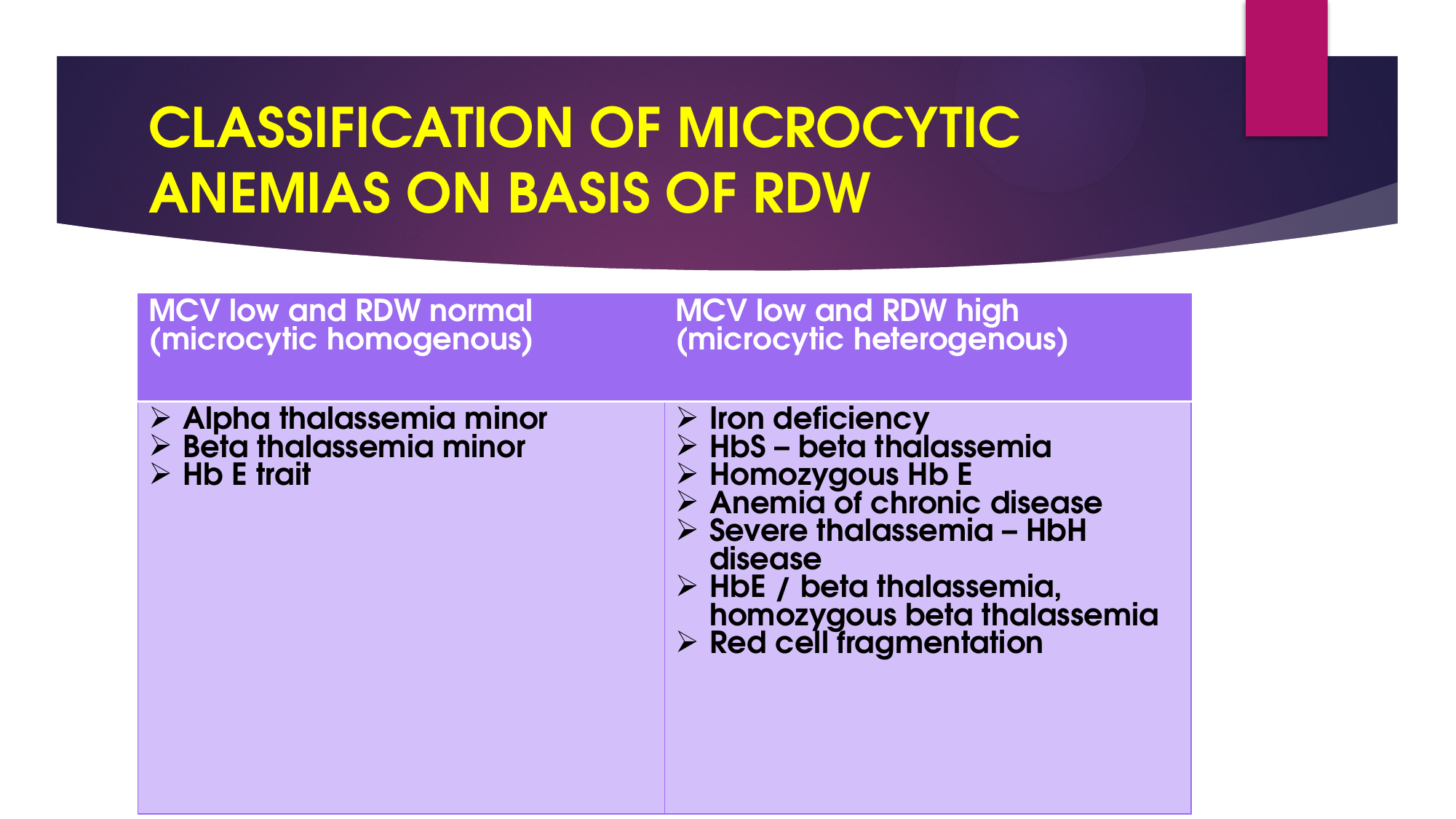

# CLASSIFICATION OF MICROCYTIC ANEMIAS ON BASIS OF RDW
| MCV low and RDW normal (microcytic homogenous) | MCV low and RDW high (microcytic heterogenous) |
| --- | --- |
| Alpha thalassemia minor Beta thalassemia minor Hb E trait | Iron deficiency HbS – beta thalassemia Homozygous Hb E Anemia of chronic disease Severe thalassemia – HbH disease HbE / beta thalassemia, homozygous beta thalassemia Red cell fragmentation |